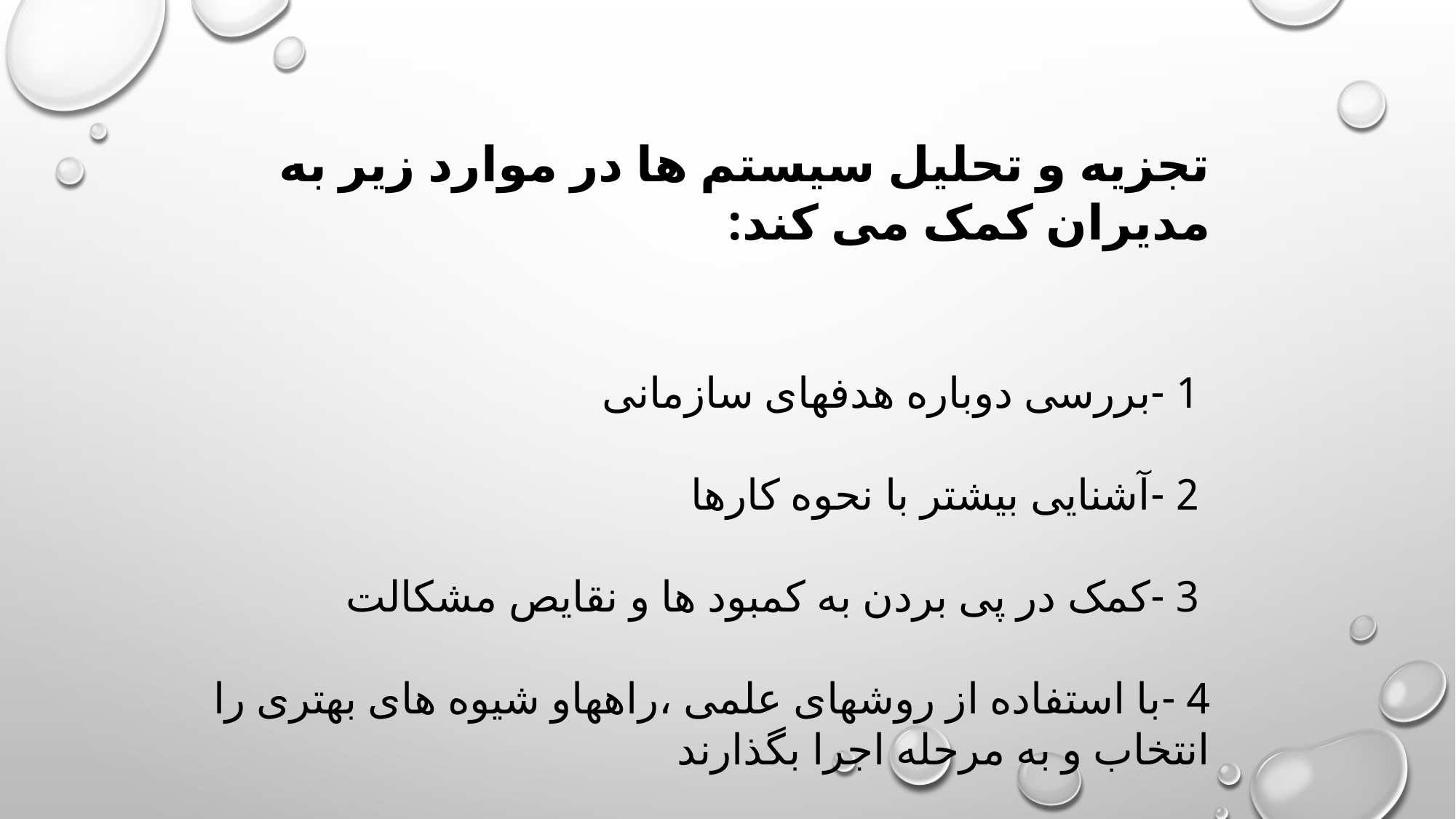

تجزیه و تحلیل سیستم ها در موارد زیر به مدیران کمک می کند:

 1 -بررسی دوباره هدفهای سازمانی

 2 -آشنایی بیشتر با نحوه کارها

 3 -کمک در پی بردن به کمبود ها و نقایص مشکالت

4 -با استفاده از روشهای علمی ،راههاو شیوه های بهتری را انتخاب و به مرحله اجرا بگذارند